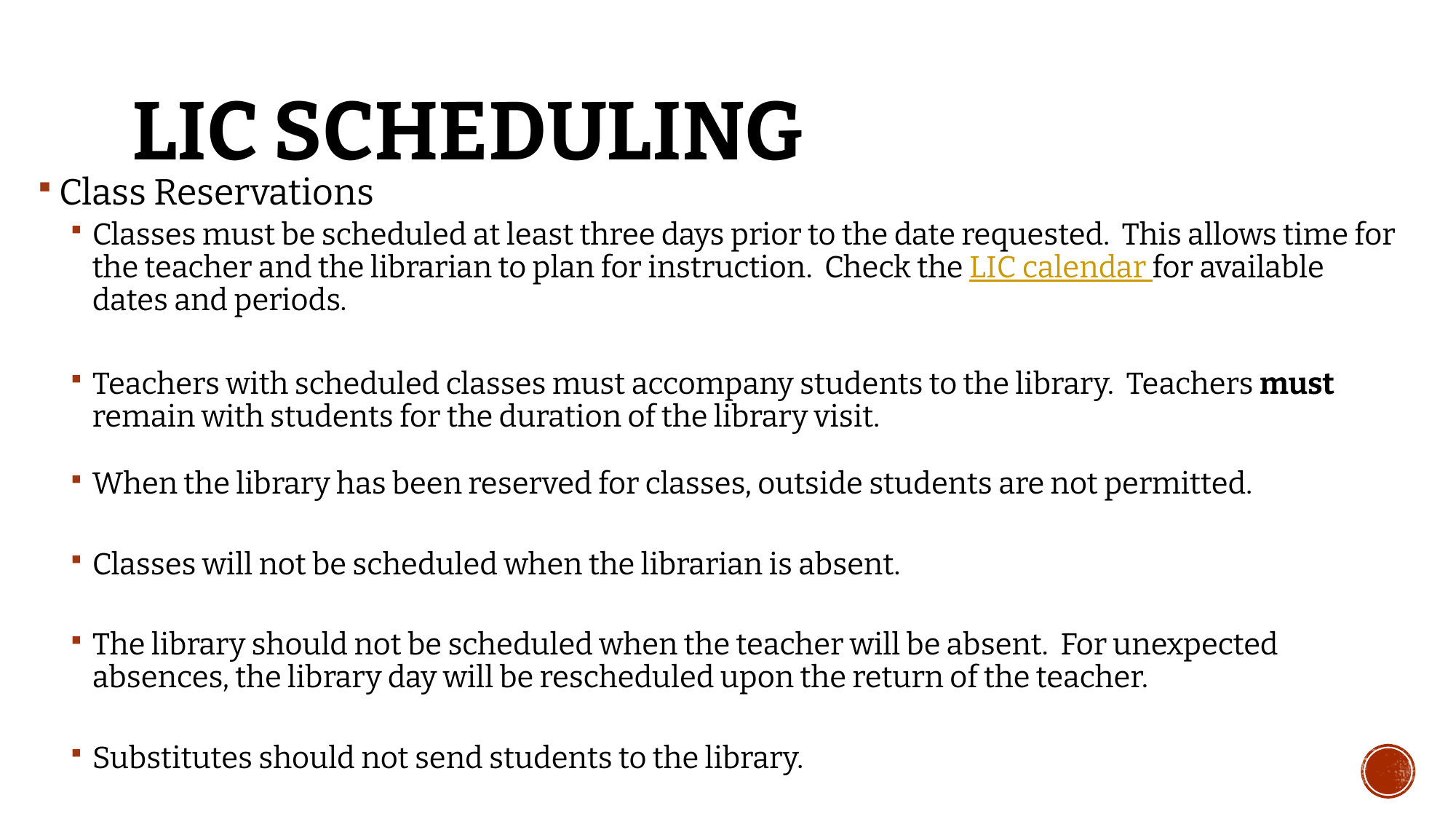

# LIC Scheduling
Class Reservations
Classes must be scheduled at least three days prior to the date requested.  This allows time for the teacher and the librarian to plan for instruction.  Check the LIC calendar for available dates and periods.

Teachers with scheduled classes must accompany students to the library.  Teachers must remain with students for the duration of the library visit.

When the library has been reserved for classes, outside students are not permitted.

Classes will not be scheduled when the librarian is absent.

The library should not be scheduled when the teacher will be absent.  For unexpected absences, the library day will be rescheduled upon the return of the teacher.

Substitutes should not send students to the library.